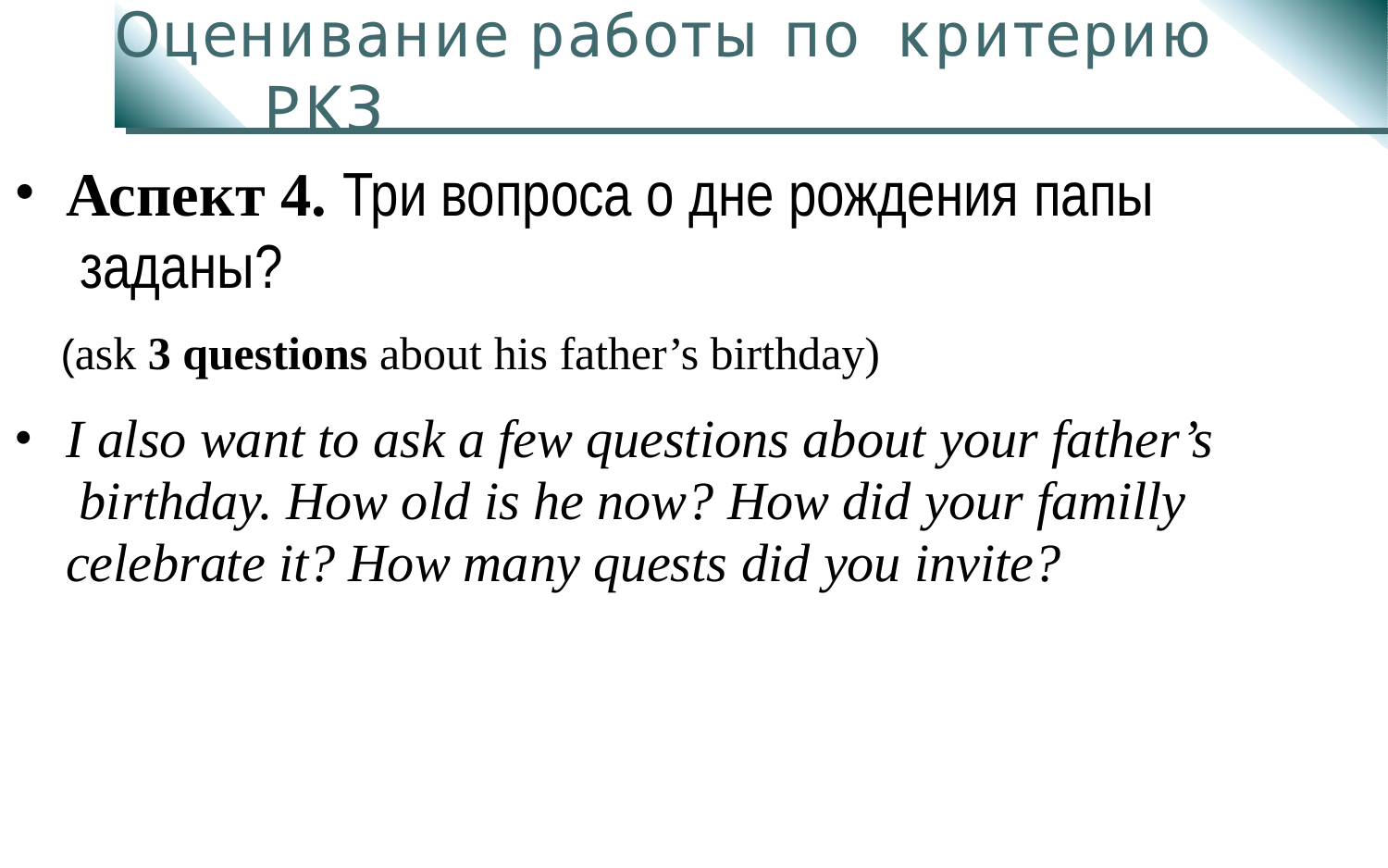

# Оценивание работы по  критерию РКЗ

Аспект 4. Три вопроса о дне рождения папы  заданы?
(ask 3 questions about his father’s birthday)
I also want to ask a few questions about your father’s  birthday. How old is he now? How did your familly  celebrate it? How many quests did you invite?